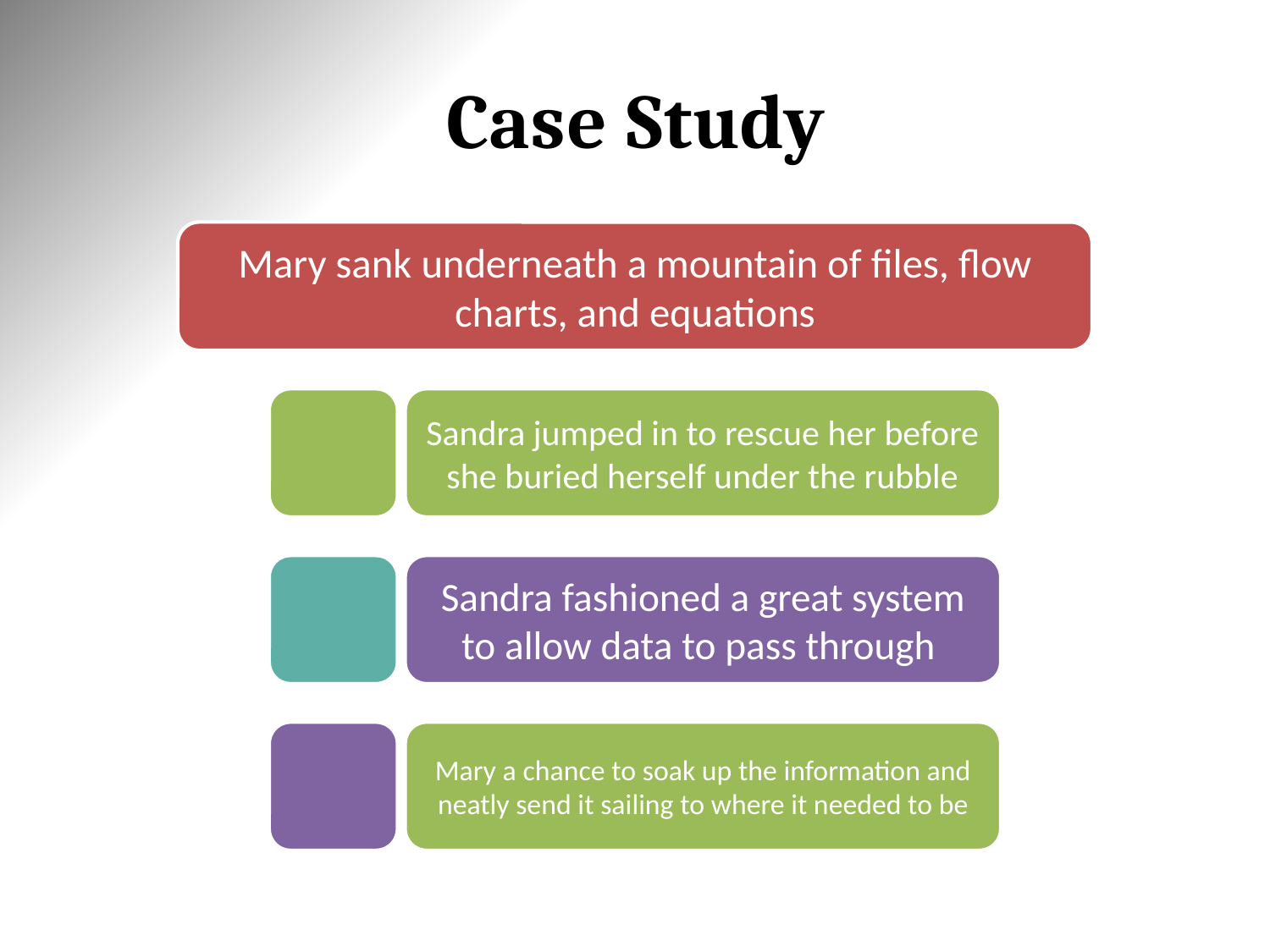

# Case Study
Mary sank underneath a mountain of files, flow charts, and equations
Sandra jumped in to rescue her before she buried herself under the rubble
Sandra fashioned a great system to allow data to pass through
Mary a chance to soak up the information and neatly send it sailing to where it needed to be